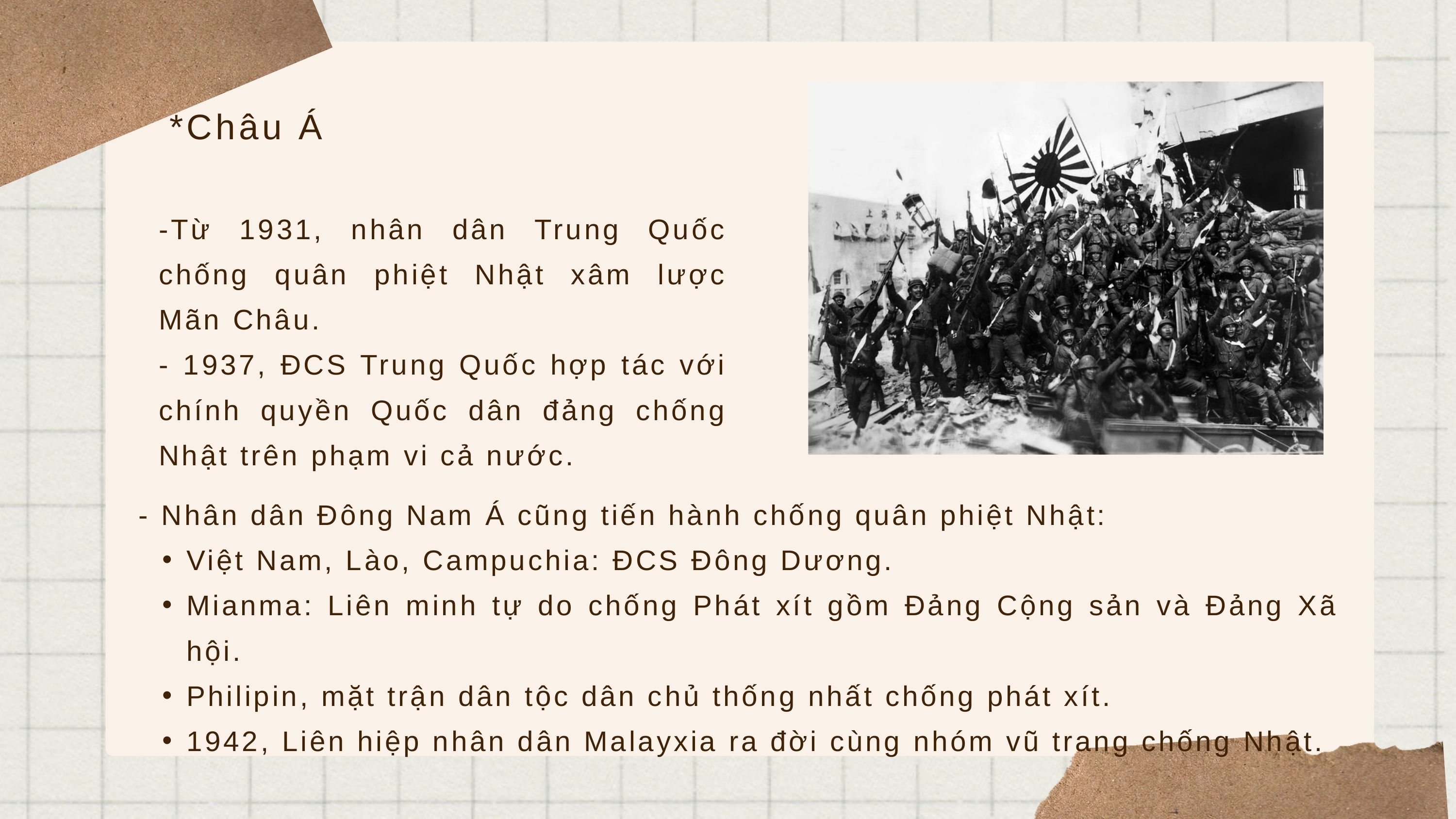

*Châu Á
-Từ 1931, nhân dân Trung Quốc chống quân phiệt Nhật xâm lược Mãn Châu.
- 1937, ĐCS Trung Quốc hợp tác với chính quyền Quốc dân đảng chống Nhật trên phạm vi cả nước.
- Nhân dân Đông Nam Á cũng tiến hành chống quân phiệt Nhật:
Việt Nam, Lào, Campuchia: ĐCS Đông Dương.
Mianma: Liên minh tự do chống Phát xít gồm Đảng Cộng sản và Đảng Xã hội.
Philipin, mặt trận dân tộc dân chủ thống nhất chống phát xít.
1942, Liên hiệp nhân dân Malayxia ra đời cùng nhóm vũ trang chống Nhật.